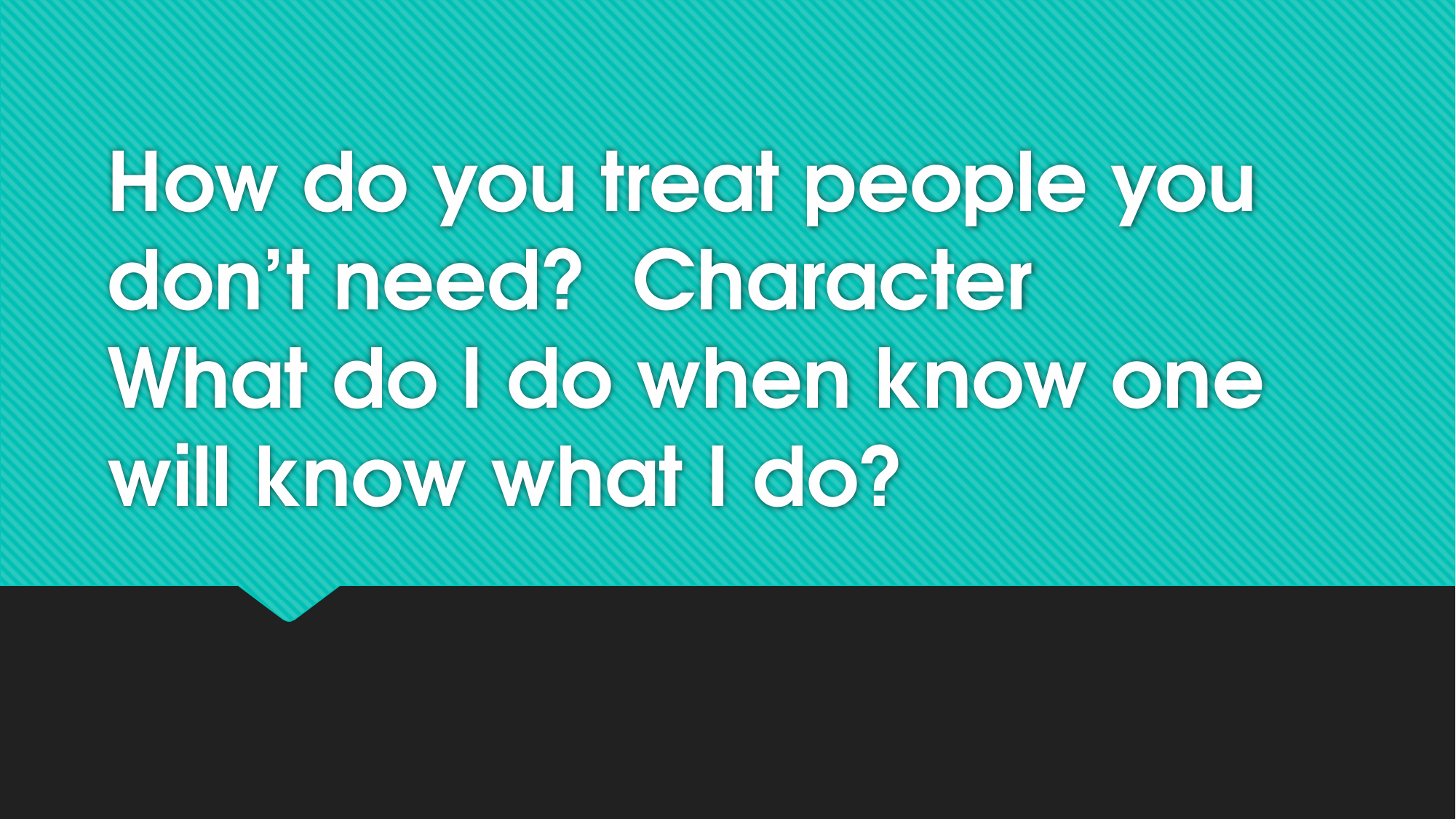

# How do you treat people you don’t need?  Character What do I do when know one will know what I do?